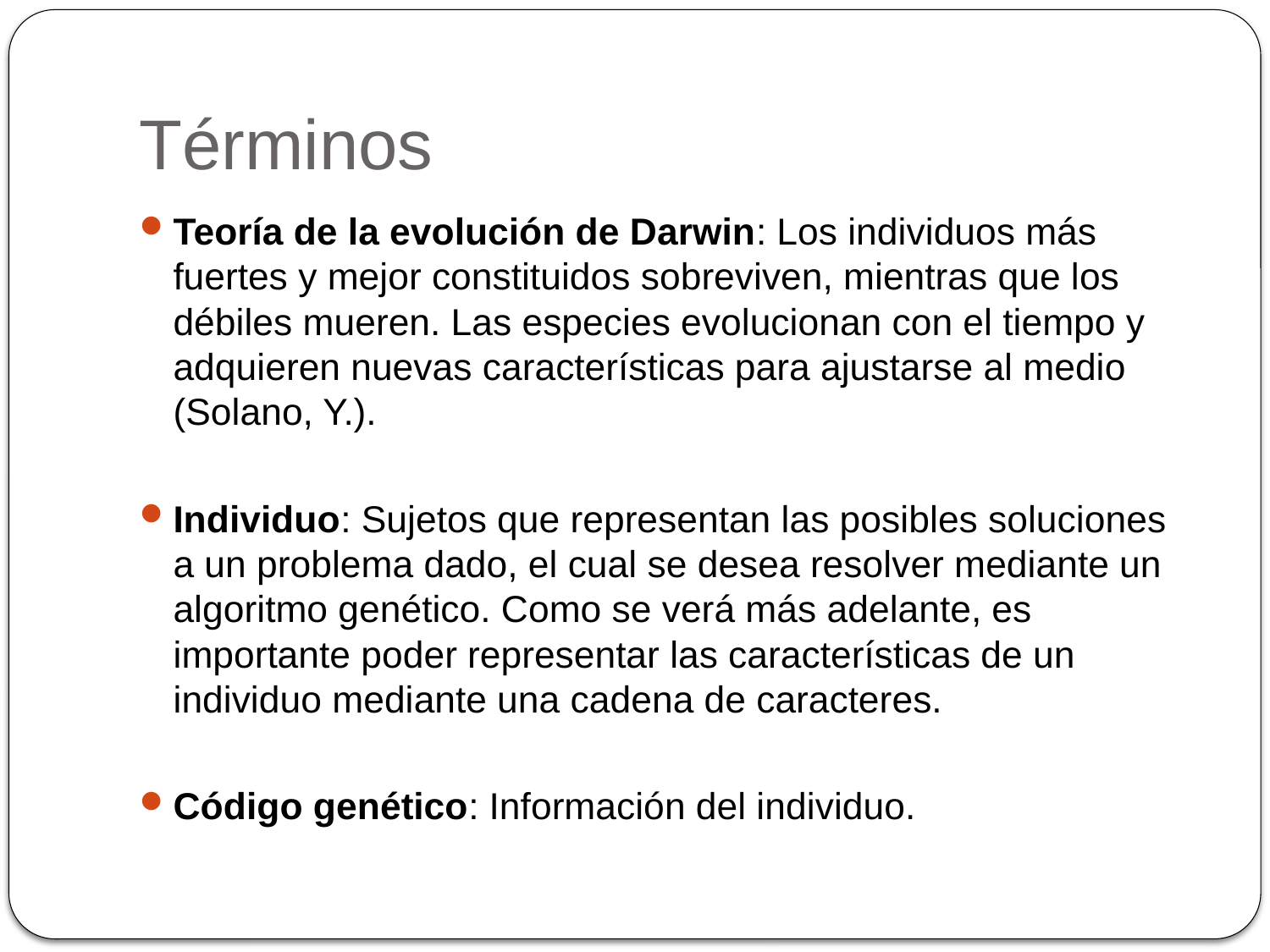

# Términos
Teoría de la evolución de Darwin: Los individuos más fuertes y mejor constituidos sobreviven, mientras que los débiles mueren. Las especies evolucionan con el tiempo y adquieren nuevas características para ajustarse al medio (Solano, Y.).

Individuo: Sujetos que representan las posibles soluciones a un problema dado, el cual se desea resolver mediante un algoritmo genético. Como se verá más adelante, es importante poder representar las características de un individuo mediante una cadena de caracteres.

Código genético: Información del individuo.